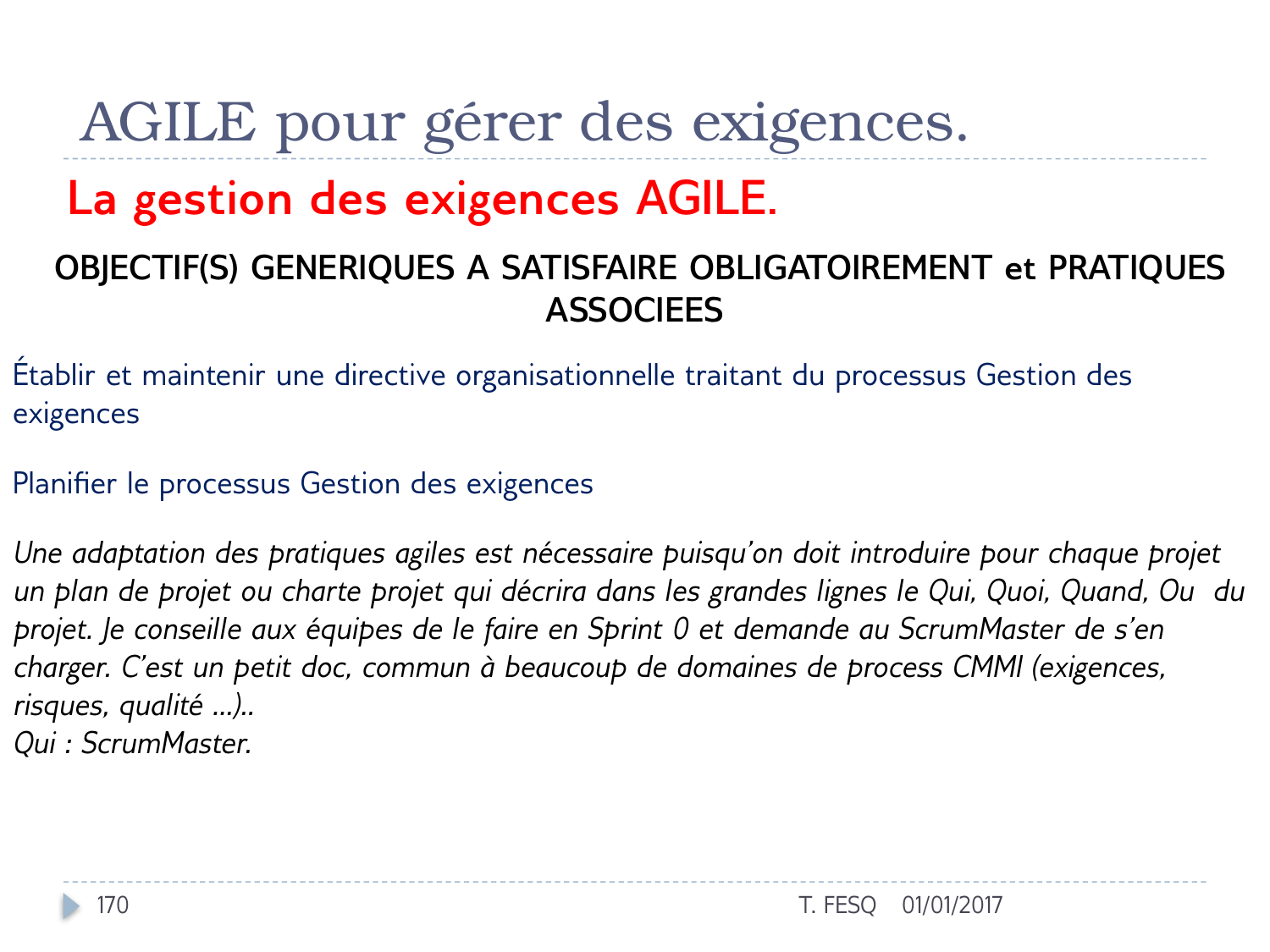

# AGILE pour gérer des exigences.
La gestion des exigences AGILE.
 OBJECTIF(S) GENERIQUES A SATISFAIRE OBLIGATOIREMENT et PRATIQUES ASSOCIEES
Établir et maintenir une directive organisationnelle traitant du processus Gestion des exigences
Planifier le processus Gestion des exigences
Une adaptation des pratiques agiles est nécessaire puisqu’on doit introduire pour chaque projet un plan de projet ou charte projet qui décrira dans les grandes lignes le Qui, Quoi, Quand, Ou  du projet. Je conseille aux équipes de le faire en Sprint 0 et demande au ScrumMaster de s’en charger. C’est un petit doc, commun à beaucoup de domaines de process CMMI (exigences, risques, qualité …)..
Qui : ScrumMaster.
170
T. FESQ
01/01/2017